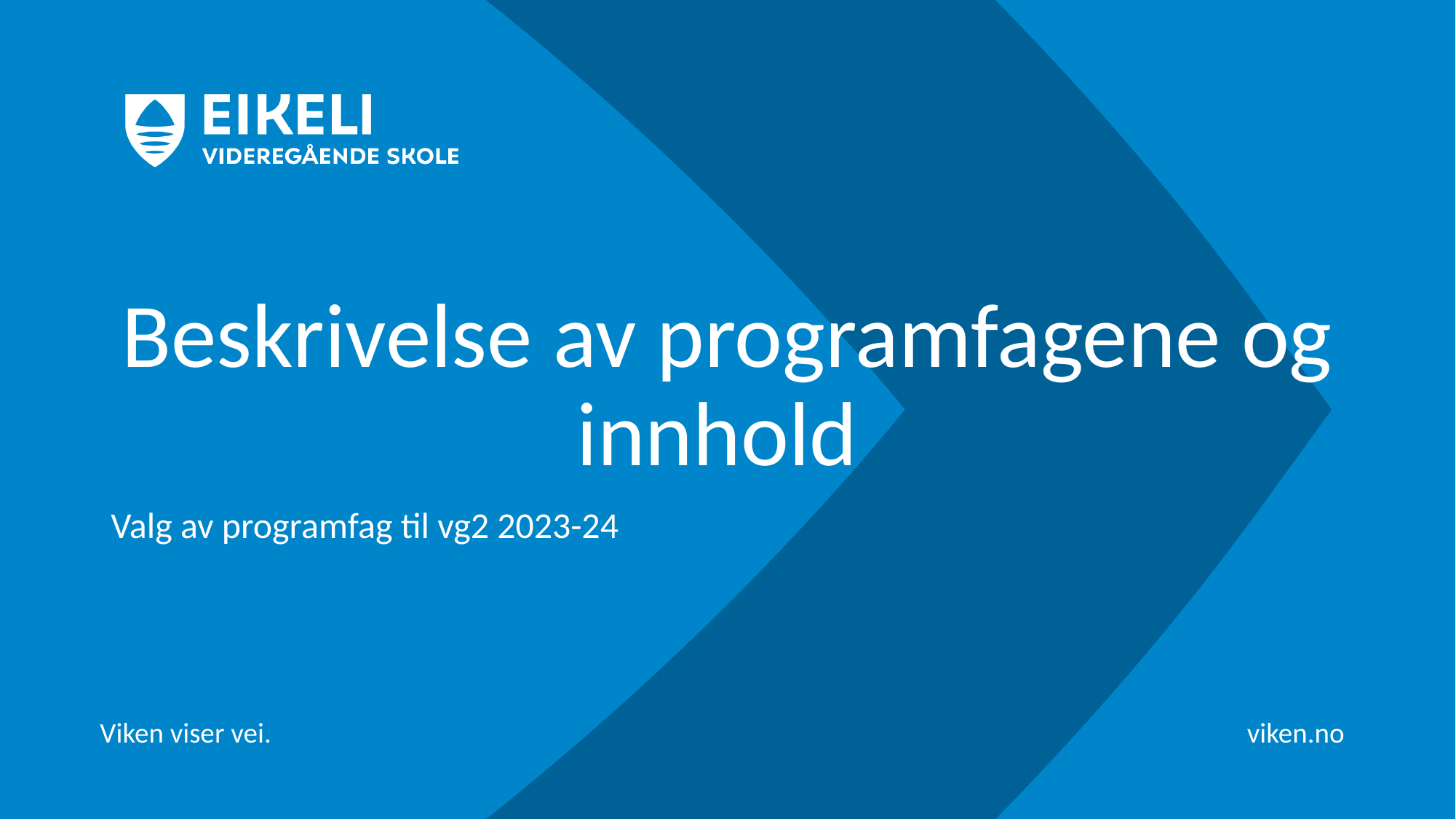

# Beskrivelse av programfagene og innhold
Valg av programfag til vg2 2023-24